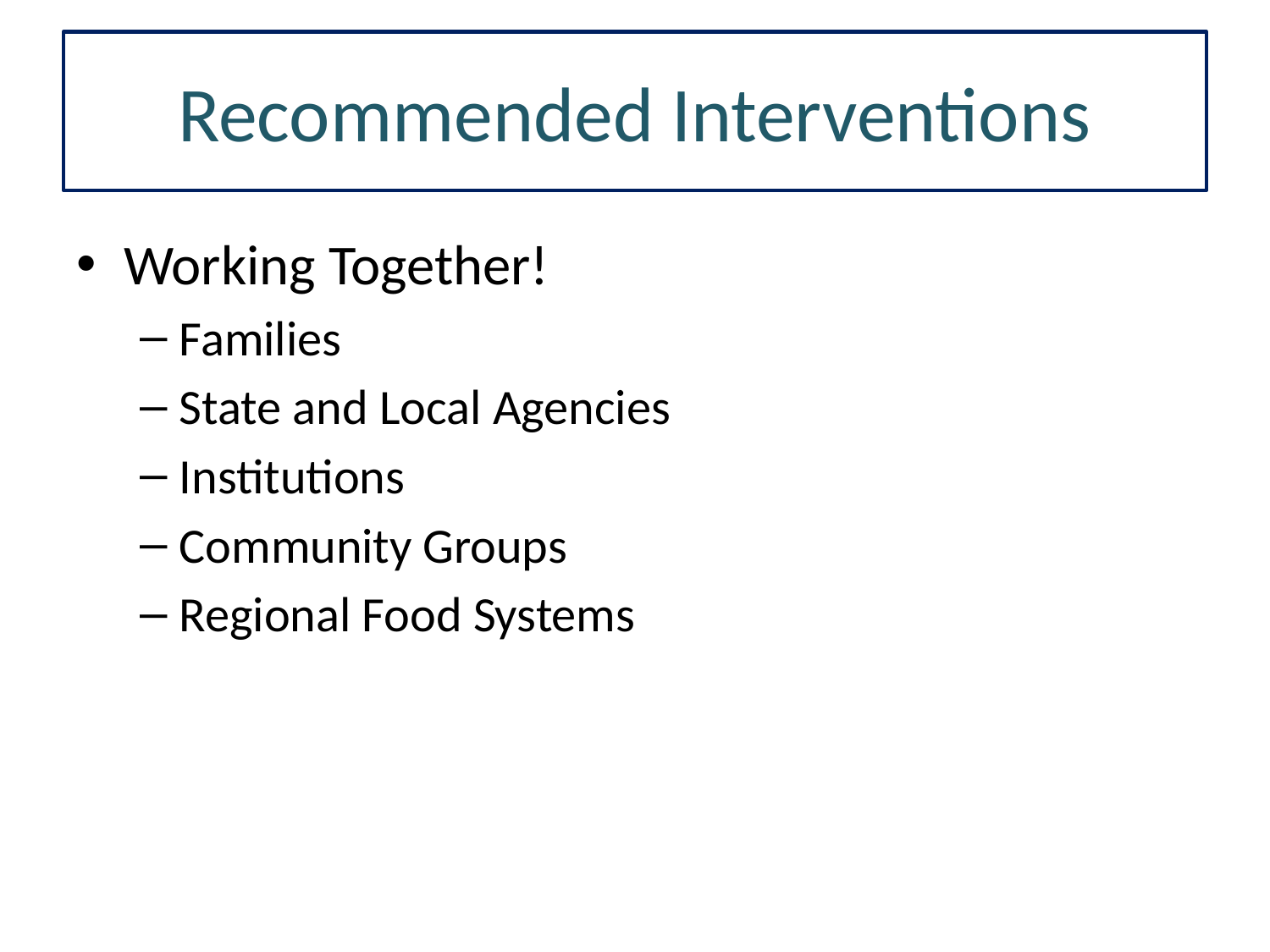

Recommended Interventions
Working Together!
Families
State and Local Agencies
Institutions
Community Groups
Regional Food Systems